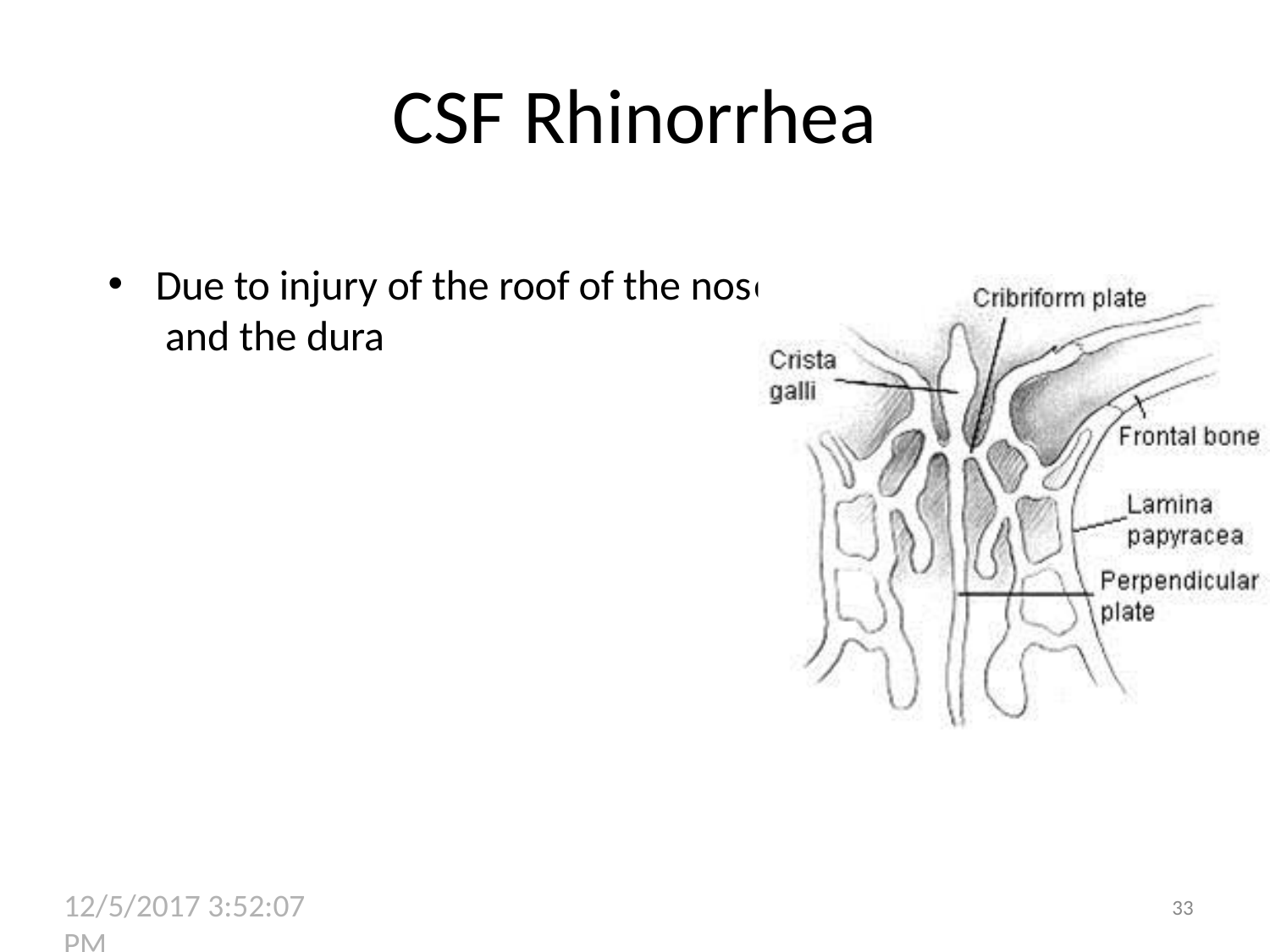

# CSF Rhinorrhea
Due to injury of the roof of the nos  and the dura
e

12/5/2017 3:52:07 PM
31
33